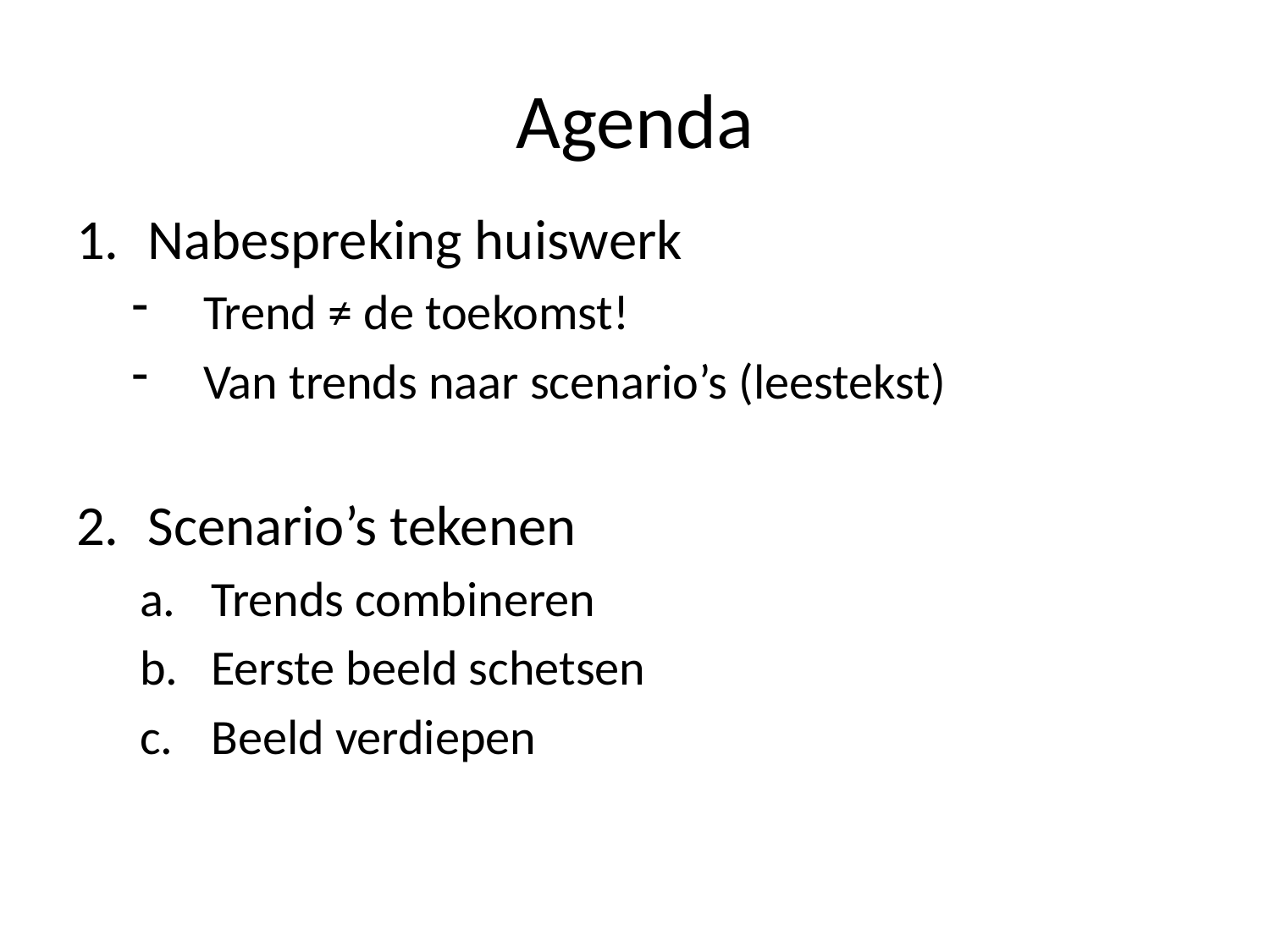

# Agenda
Nabespreking huiswerk
Trend ≠ de toekomst!
Van trends naar scenario’s (leestekst)

Scenario’s tekenen
Trends combineren
Eerste beeld schetsen
Beeld verdiepen